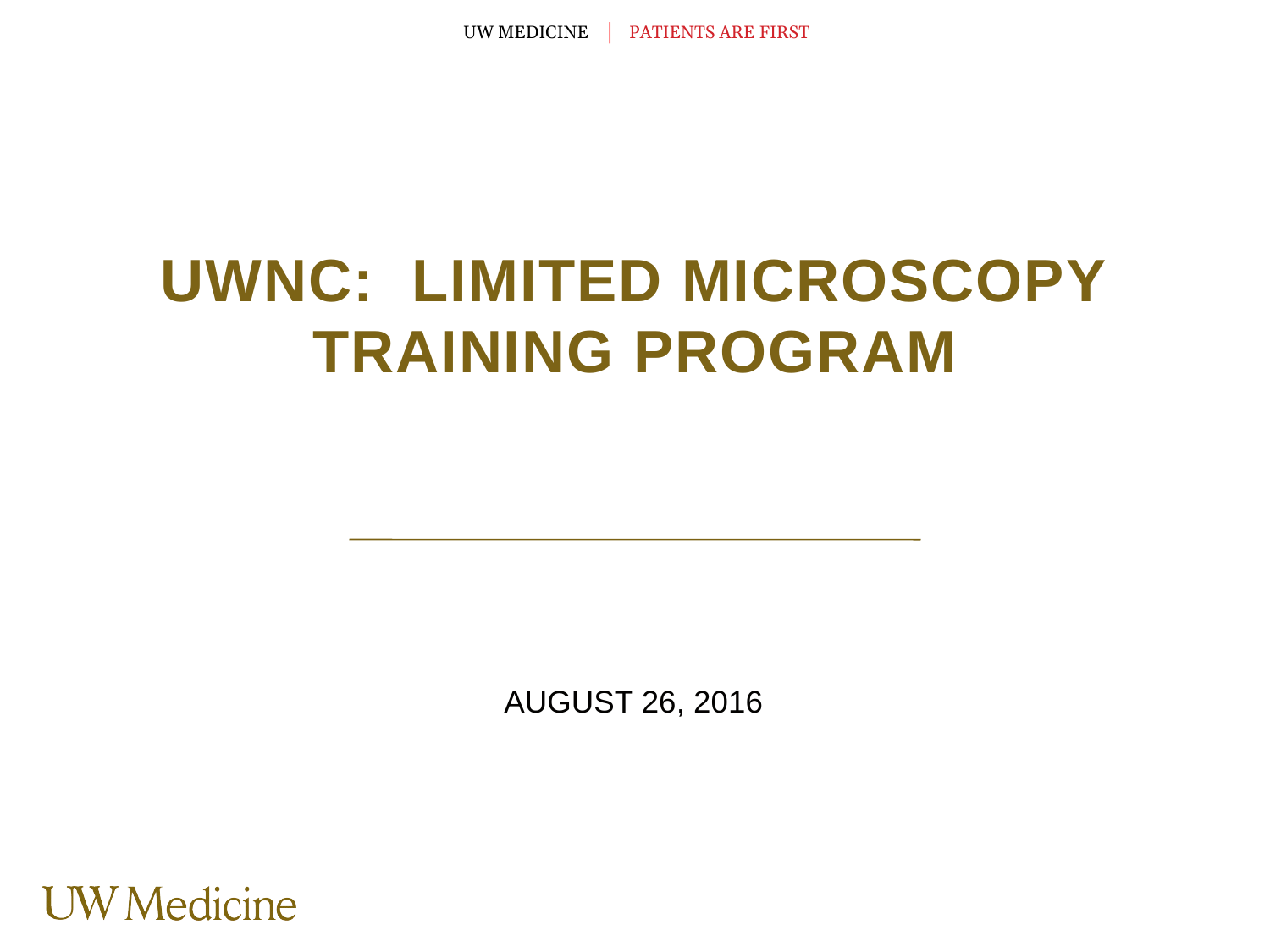

# UWNC:  LIMITED Microscopy training program

AUGUST 26, 2016